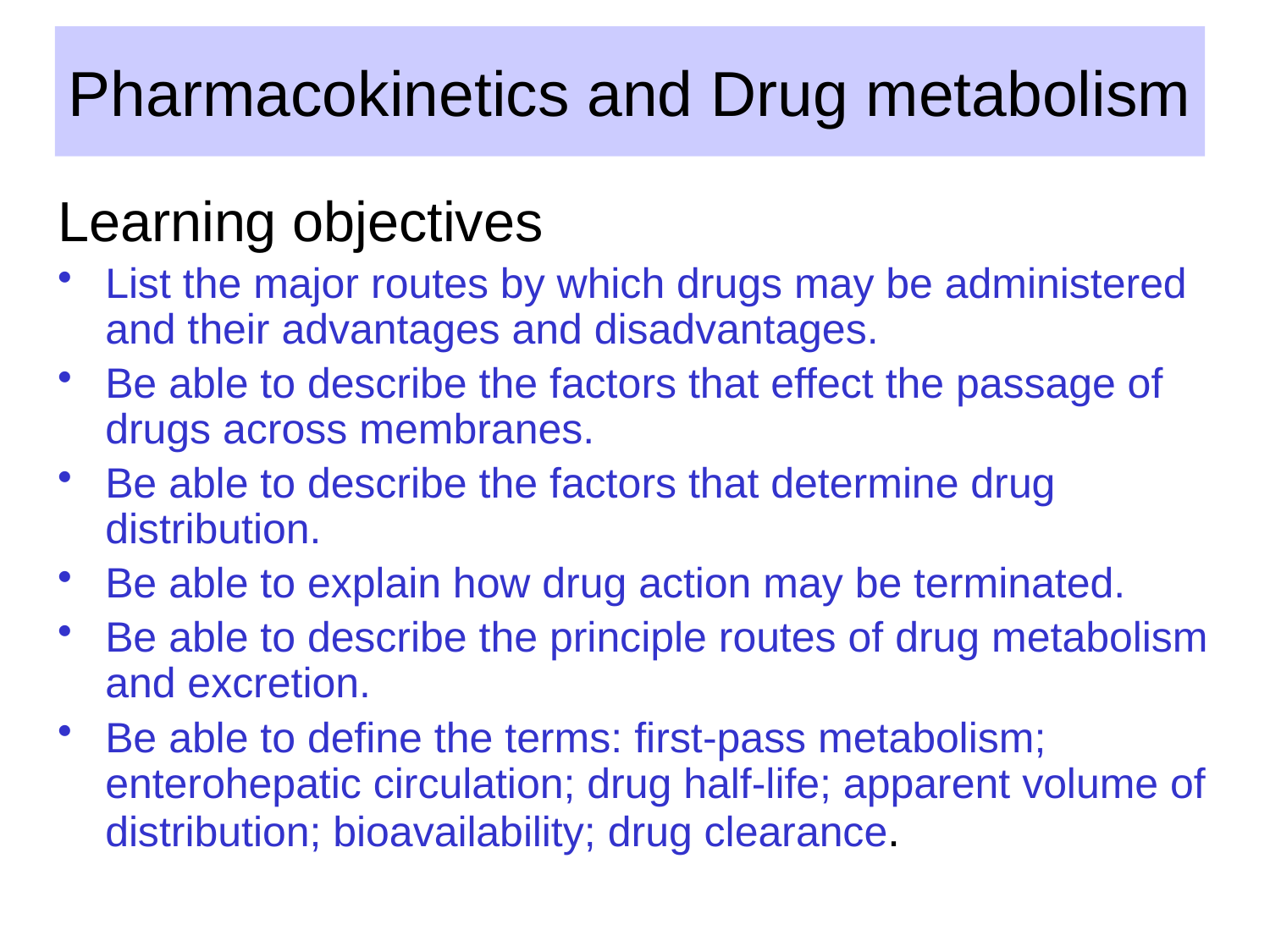

# Pharmacokinetics and Drug metabolism
Learning objectives
List the major routes by which drugs may be administered and their advantages and disadvantages.
Be able to describe the factors that effect the passage of drugs across membranes.
Be able to describe the factors that determine drug distribution.
Be able to explain how drug action may be terminated.
Be able to describe the principle routes of drug metabolism and excretion.
Be able to define the terms: first-pass metabolism; enterohepatic circulation; drug half-life; apparent volume of distribution; bioavailability; drug clearance.